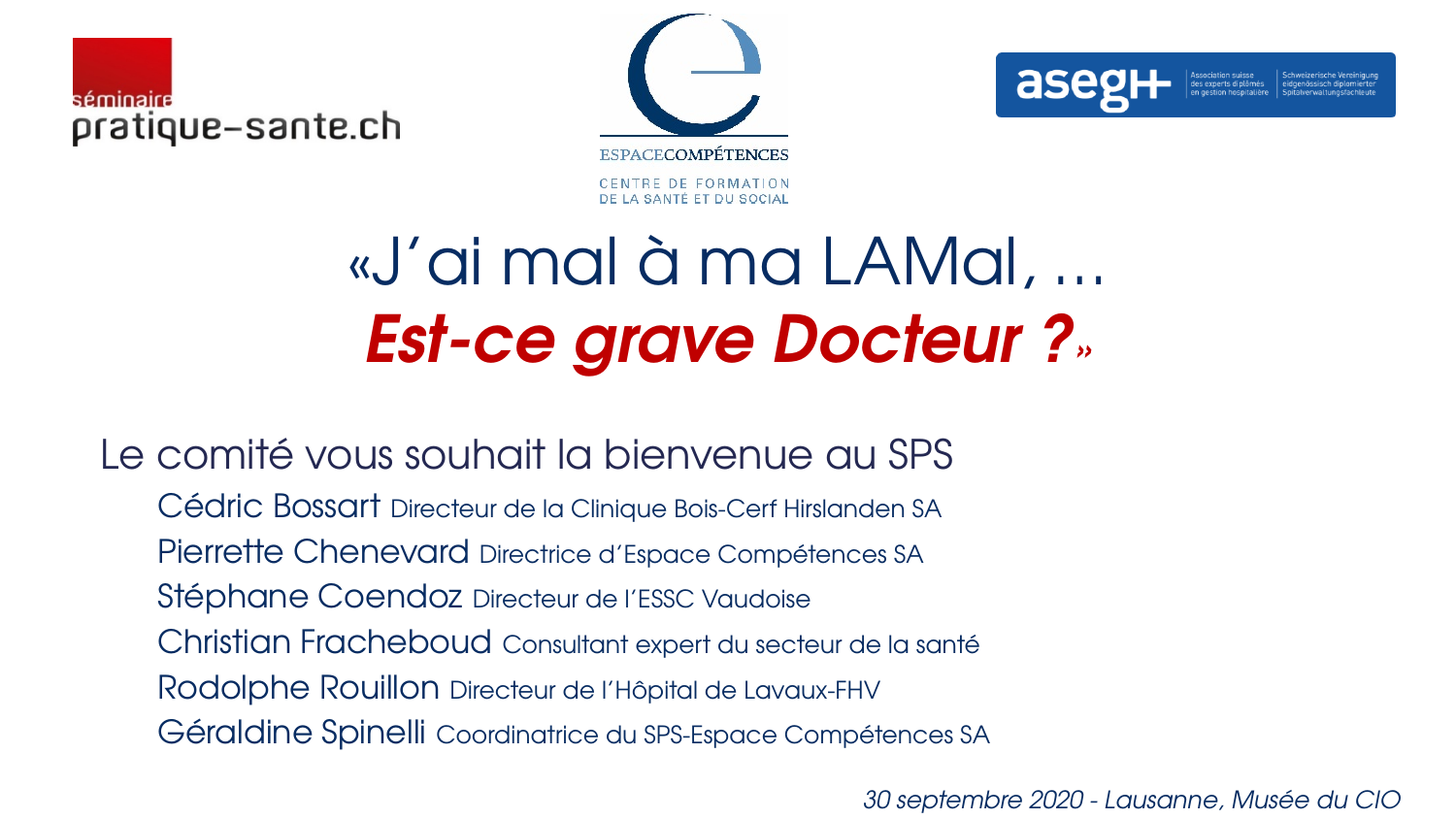

«J’ai mal à ma LAMal, …
Est-ce grave Docteur ?»
# Le comité vous souhait la bienvenue au SPS
Cédric Bossart Directeur de la Clinique Bois-Cerf Hirslanden SA
Pierrette Chenevard Directrice d’Espace Compétences SA
Stéphane Coendoz Directeur de l’ESSC Vaudoise
Christian Fracheboud Consultant expert du secteur de la santé
Rodolphe Rouillon Directeur de l’Hôpital de Lavaux-FHV
Géraldine Spinelli Coordinatrice du SPS-Espace Compétences SA

30 septembre 2020 - Lausanne, Musée du CIO